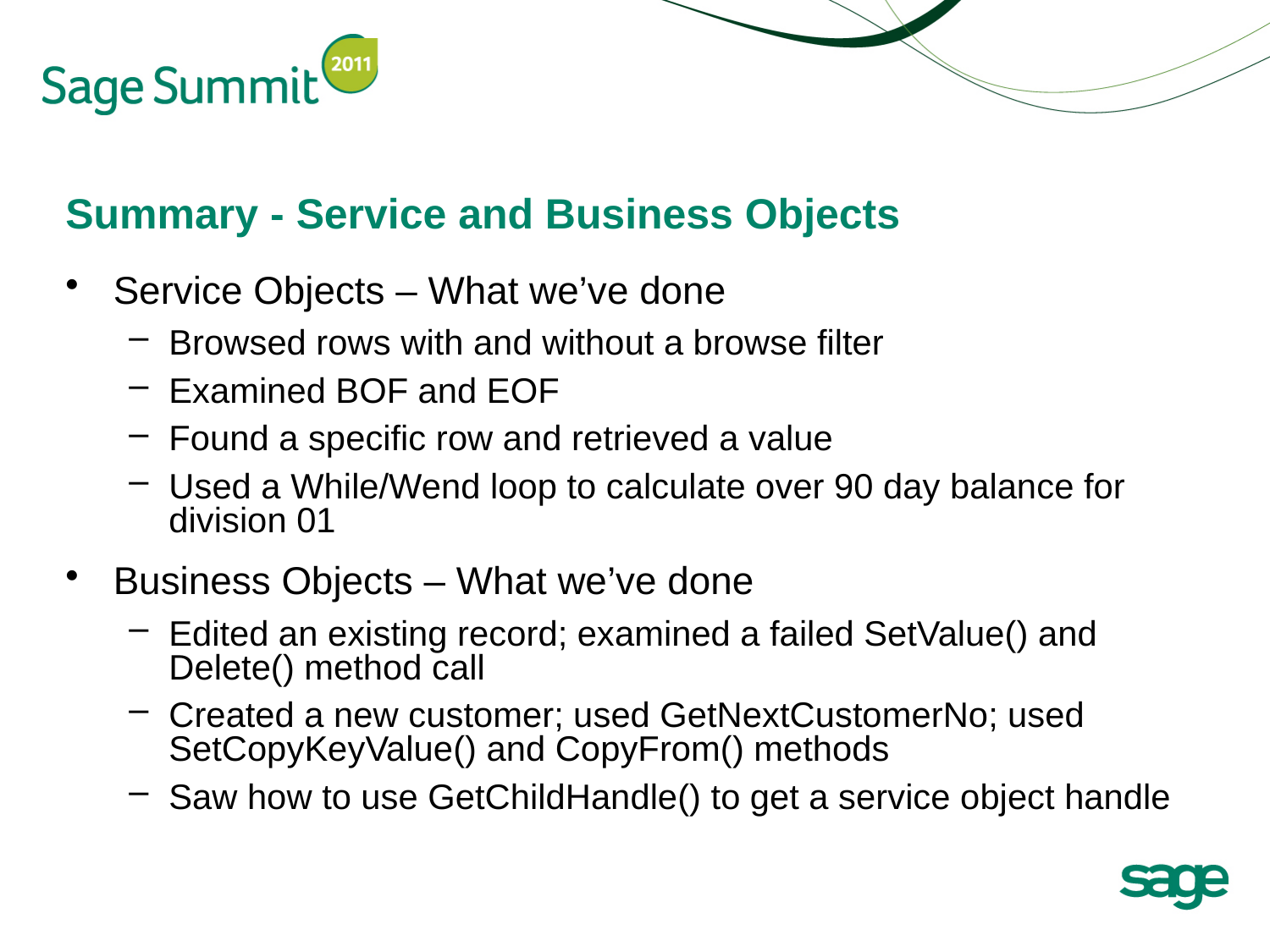

# Summary - Service and Business Objects
Service Objects – What we’ve done
Browsed rows with and without a browse filter
Examined BOF and EOF
Found a specific row and retrieved a value
Used a While/Wend loop to calculate over 90 day balance for division 01
Business Objects – What we’ve done
Edited an existing record; examined a failed SetValue() and Delete() method call
Created a new customer; used GetNextCustomerNo; used SetCopyKeyValue() and CopyFrom() methods
Saw how to use GetChildHandle() to get a service object handle